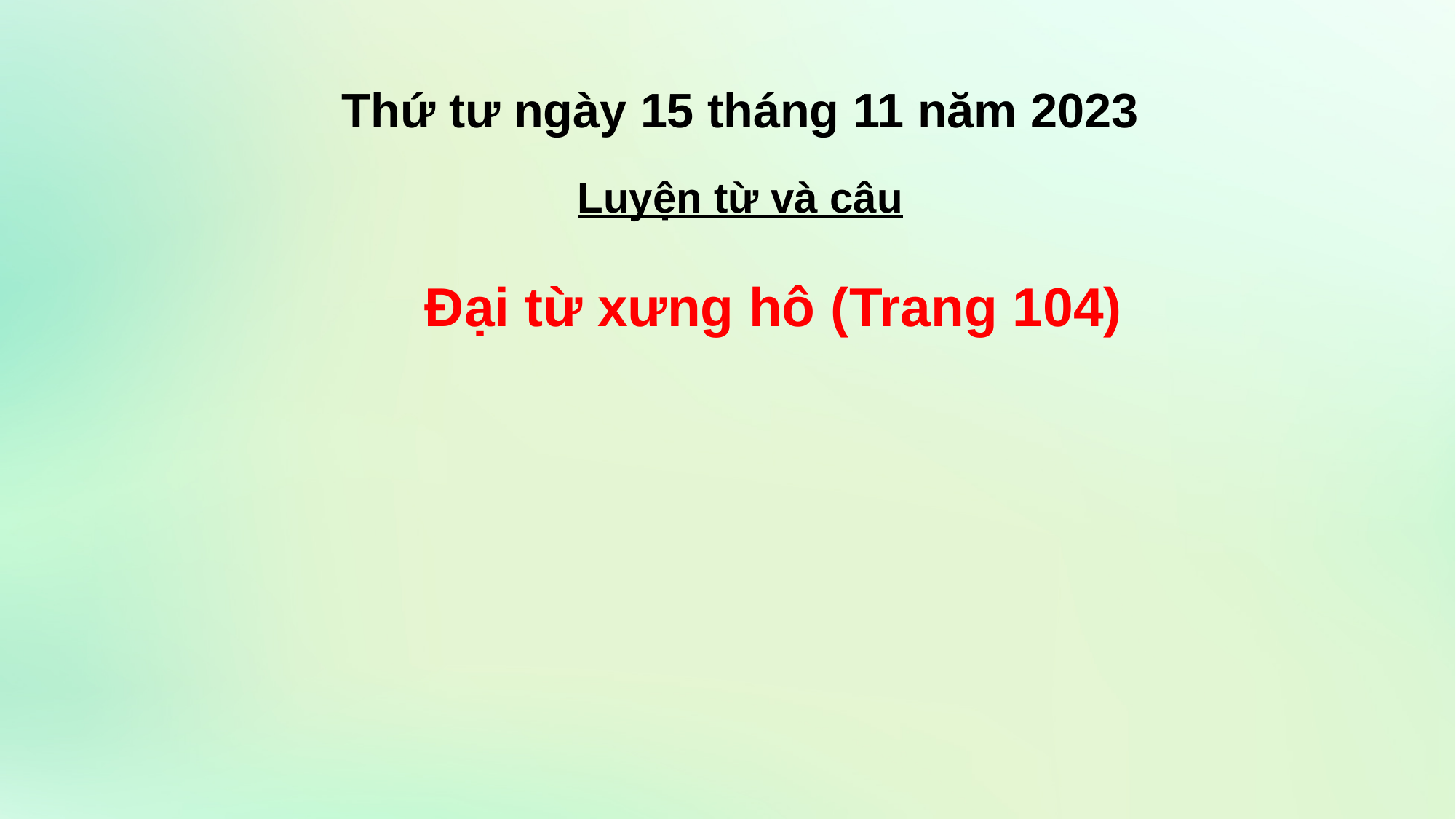

Thứ tư ngày 15 tháng 11 năm 2023
Luyện từ và câu
Đại từ xưng hô (Trang 104)